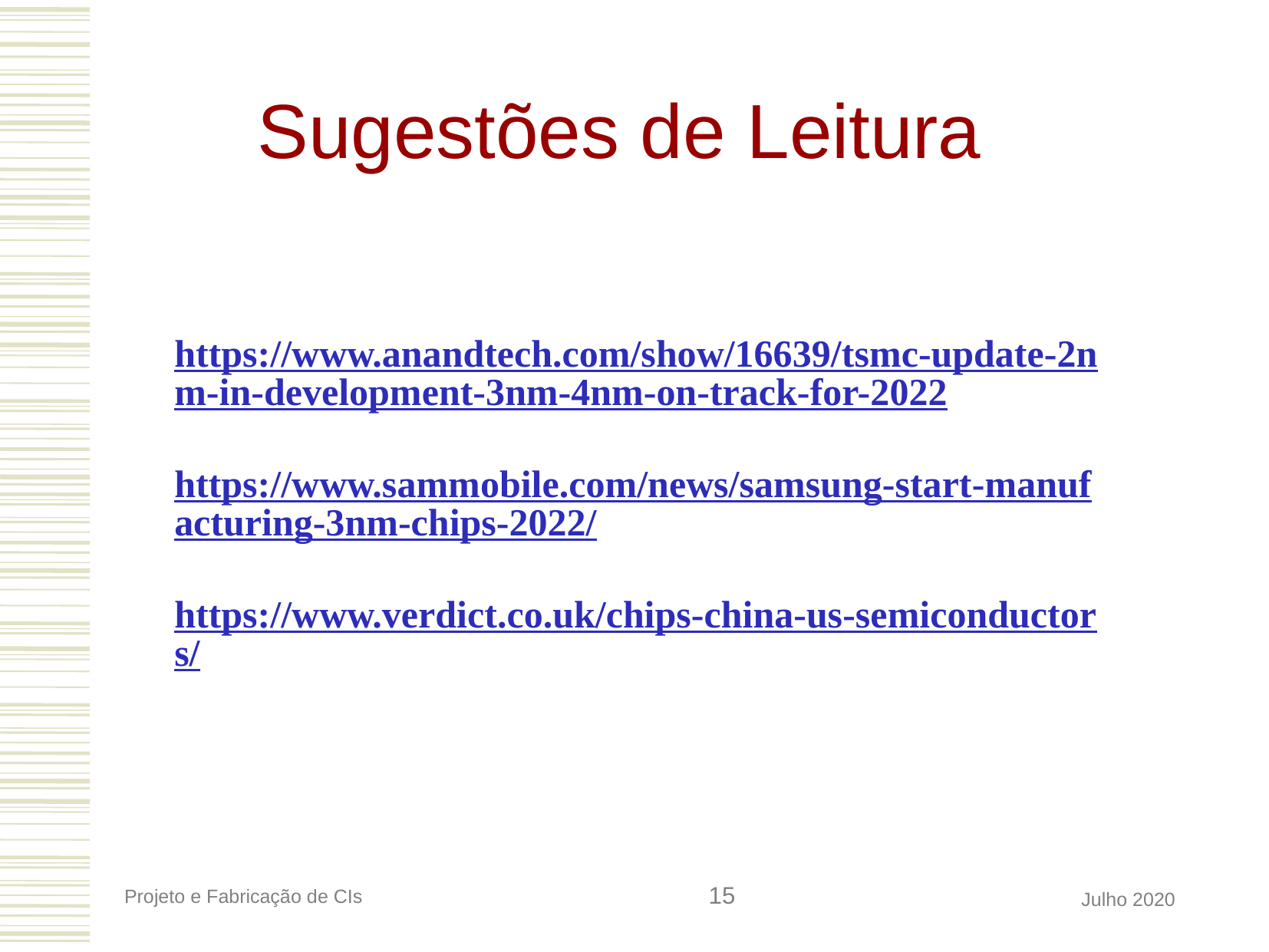

Sugestões de Leitura
https://www.anandtech.com/show/16639/tsmc-update-2nm-in-development-3nm-4nm-on-track-for-2022

https://www.sammobile.com/news/samsung-start-manufacturing-3nm-chips-2022/

https://www.verdict.co.uk/chips-china-us-semiconductors/

15